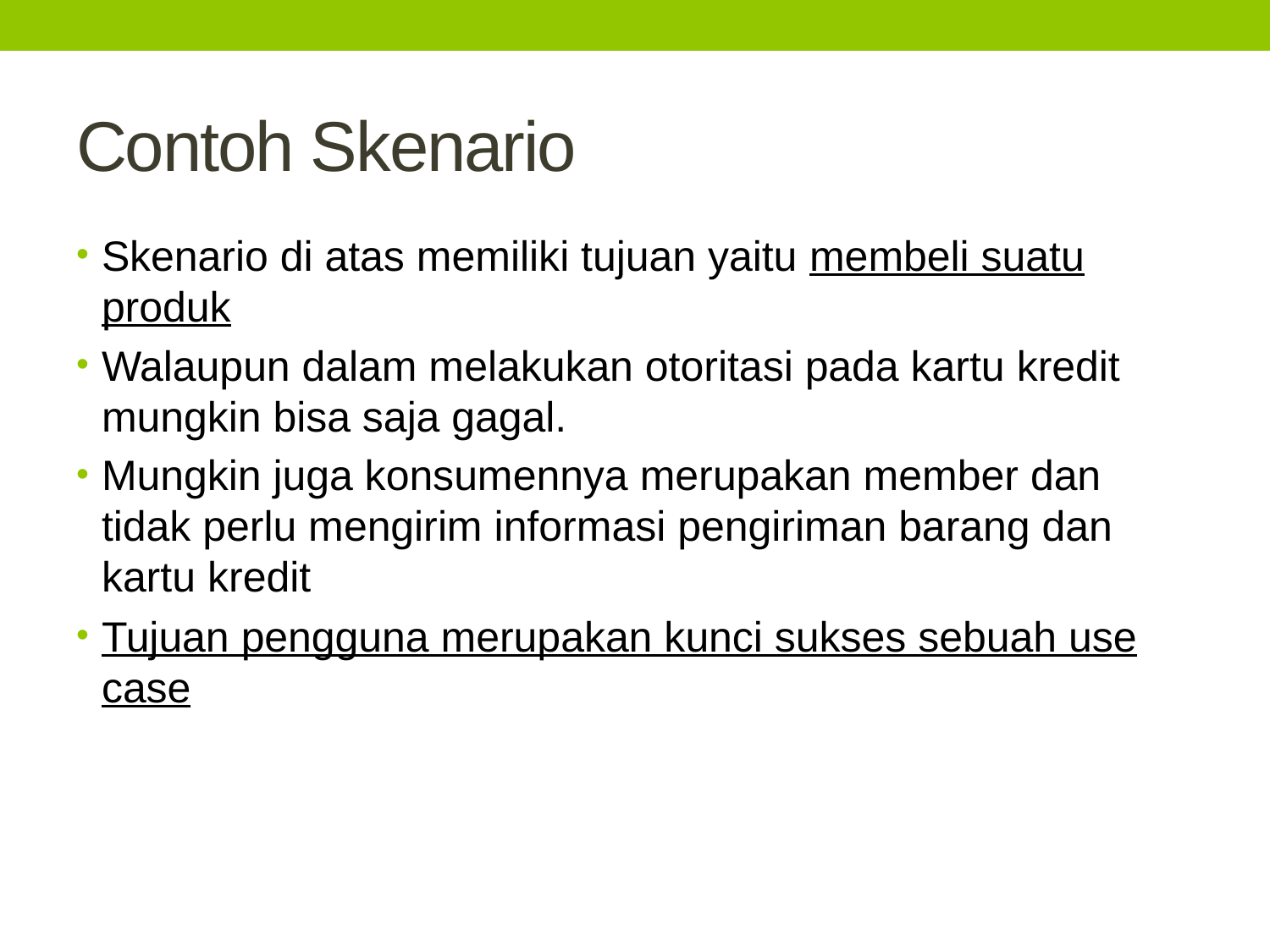

# Contoh Skenario
Skenario di atas memiliki tujuan yaitu membeli suatu produk
Walaupun dalam melakukan otoritasi pada kartu kredit mungkin bisa saja gagal.
Mungkin juga konsumennya merupakan member dan tidak perlu mengirim informasi pengiriman barang dan kartu kredit
Tujuan pengguna merupakan kunci sukses sebuah use case